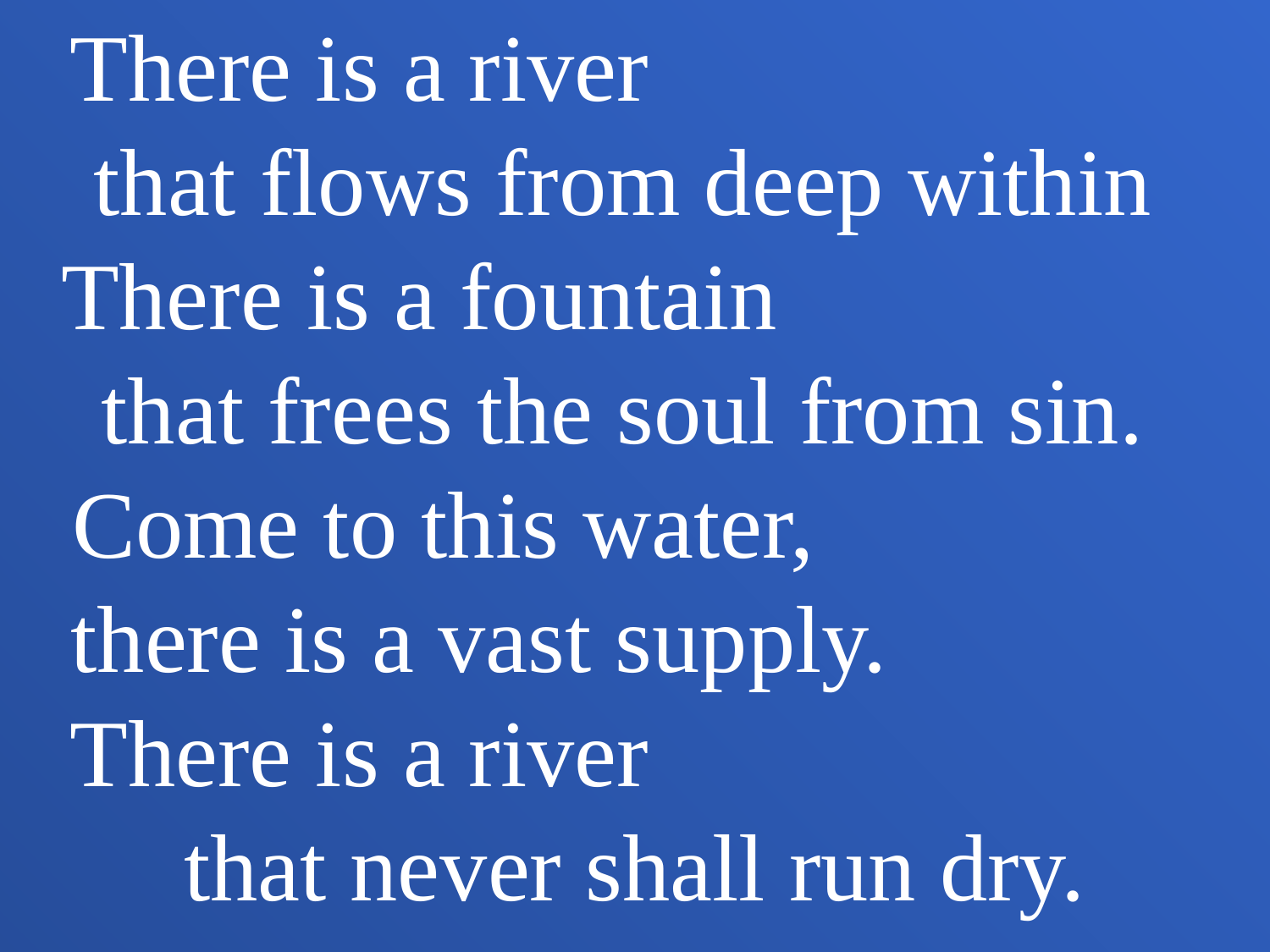

There is a river                        that flows from deep within  There is a fountain                   that frees the soul from sin.  Come to this water,                 there is a vast supply.              There is a river                        that never shall run dry.